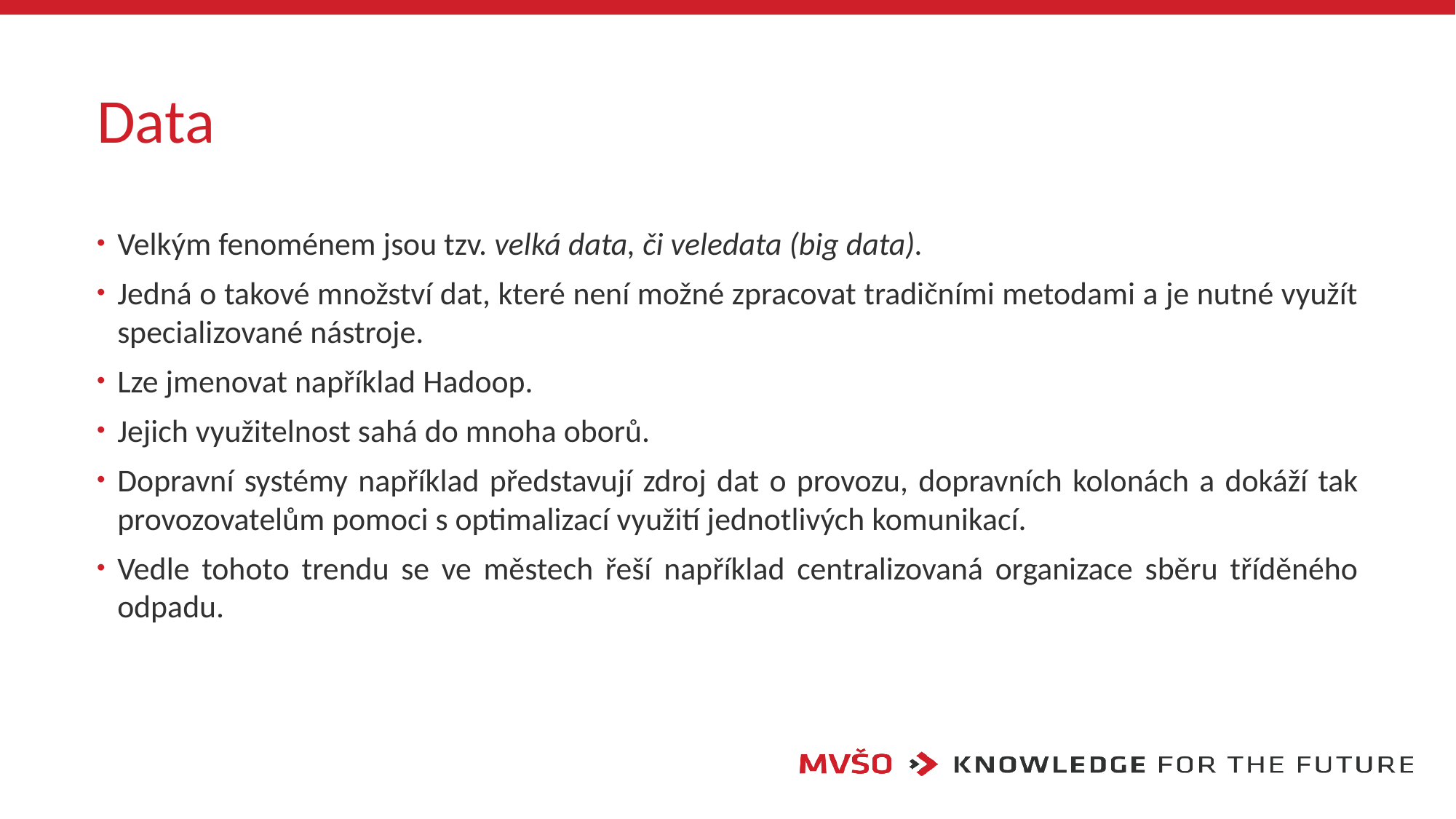

# Data
Velkým fenoménem jsou tzv. velká data, či veledata (big data).
Jedná o takové množství dat, které není možné zpracovat tradičními metodami a je nutné využít specializované nástroje.
Lze jmenovat například Hadoop.
Jejich využitelnost sahá do mnoha oborů.
Dopravní systémy například představují zdroj dat o provozu, dopravních kolonách a dokáží tak provozovatelům pomoci s optimalizací využití jednotlivých komunikací.
Vedle tohoto trendu se ve městech řeší například centralizovaná organizace sběru tříděného odpadu.